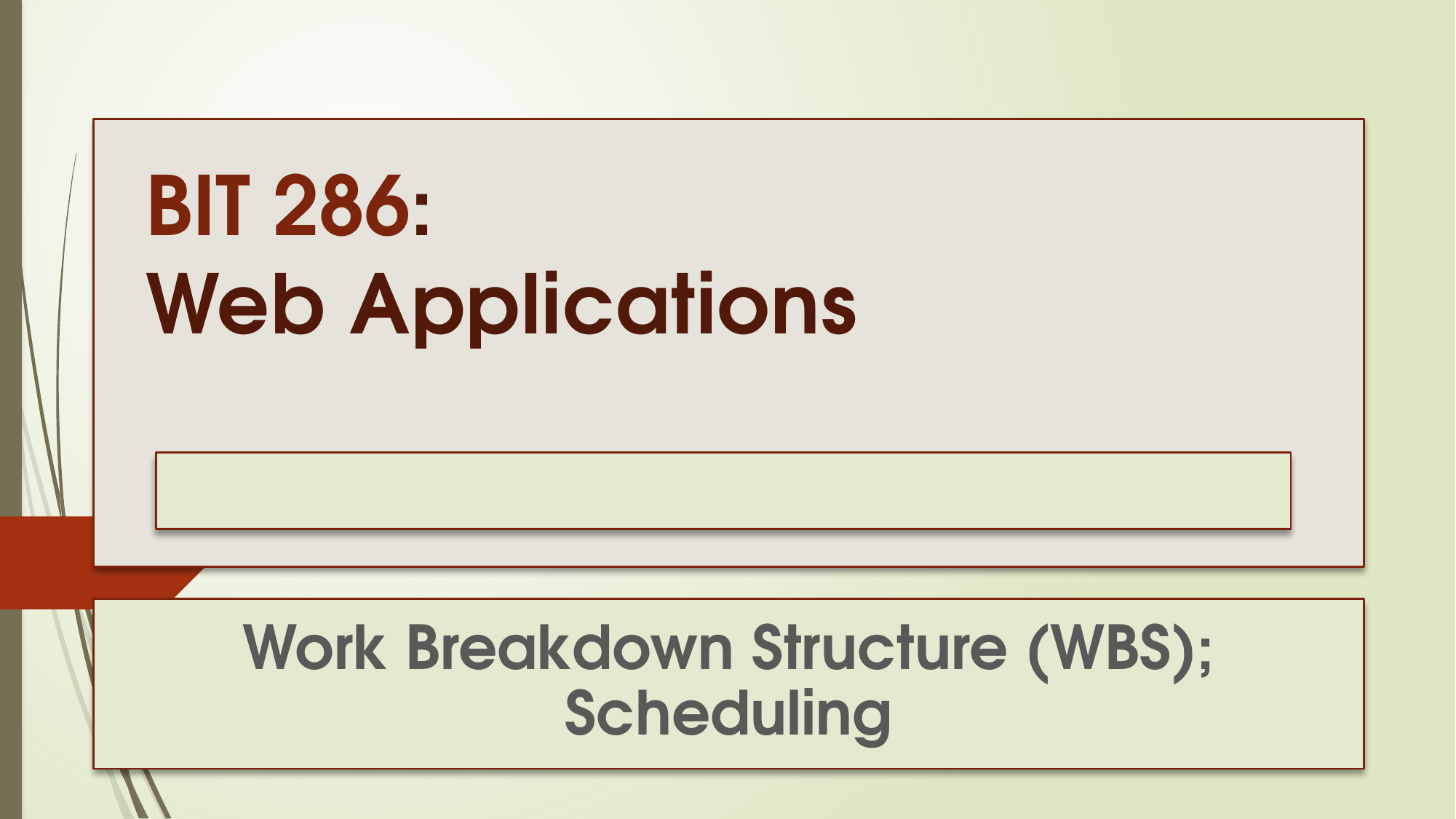

# BIT 286: Web Applications

Work Breakdown Structure (WBS); Scheduling